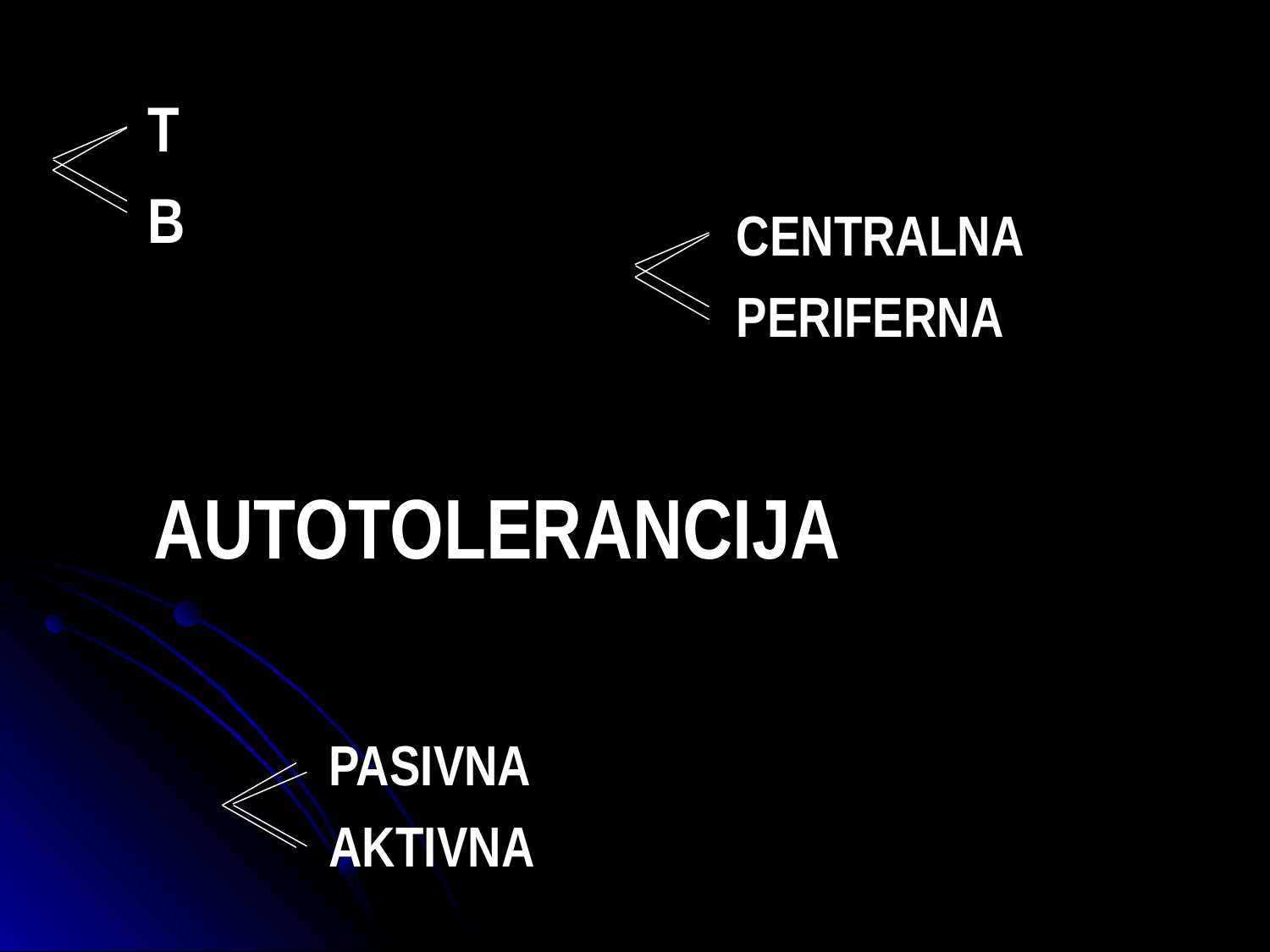

T
B

CENTRALNA
PERIFERNA

AUTOTOLERANCIJA
PASIVNA
AKTIVNA